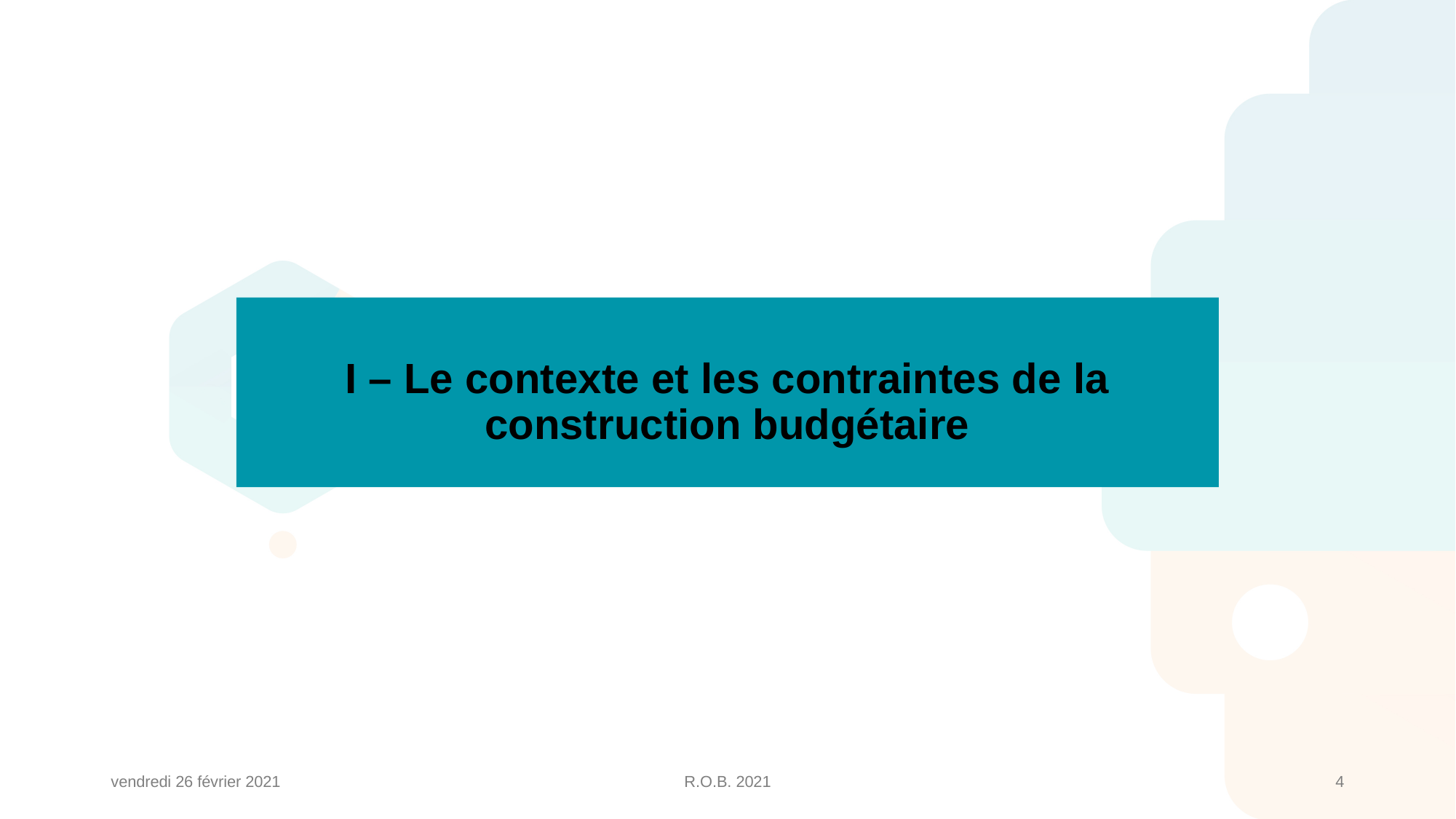

I – Le contexte et les contraintes de la construction budgétaire

vendredi 26 février 2021
R.O.B. 2021
4